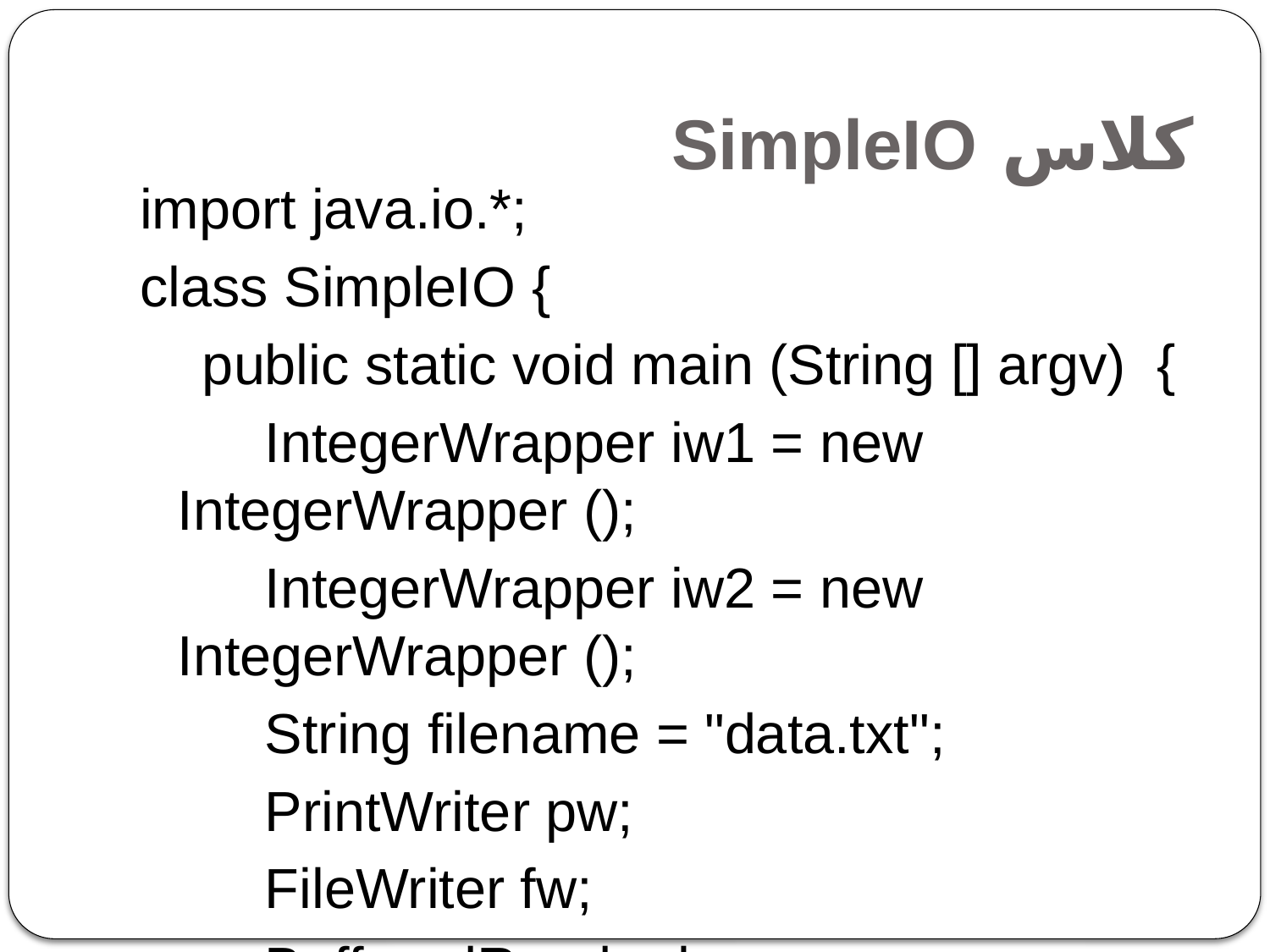

# کلاس SimpleIO
import java.io.*;
class SimpleIO {
    public static void main (String [] argv)  {
        IntegerWrapper iw1 = new IntegerWrapper ();
        IntegerWrapper iw2 = new IntegerWrapper ();
        String filename = "data.txt";
        PrintWriter pw;
        FileWriter fw;
        BufferedReader br;
        FileReader fr;